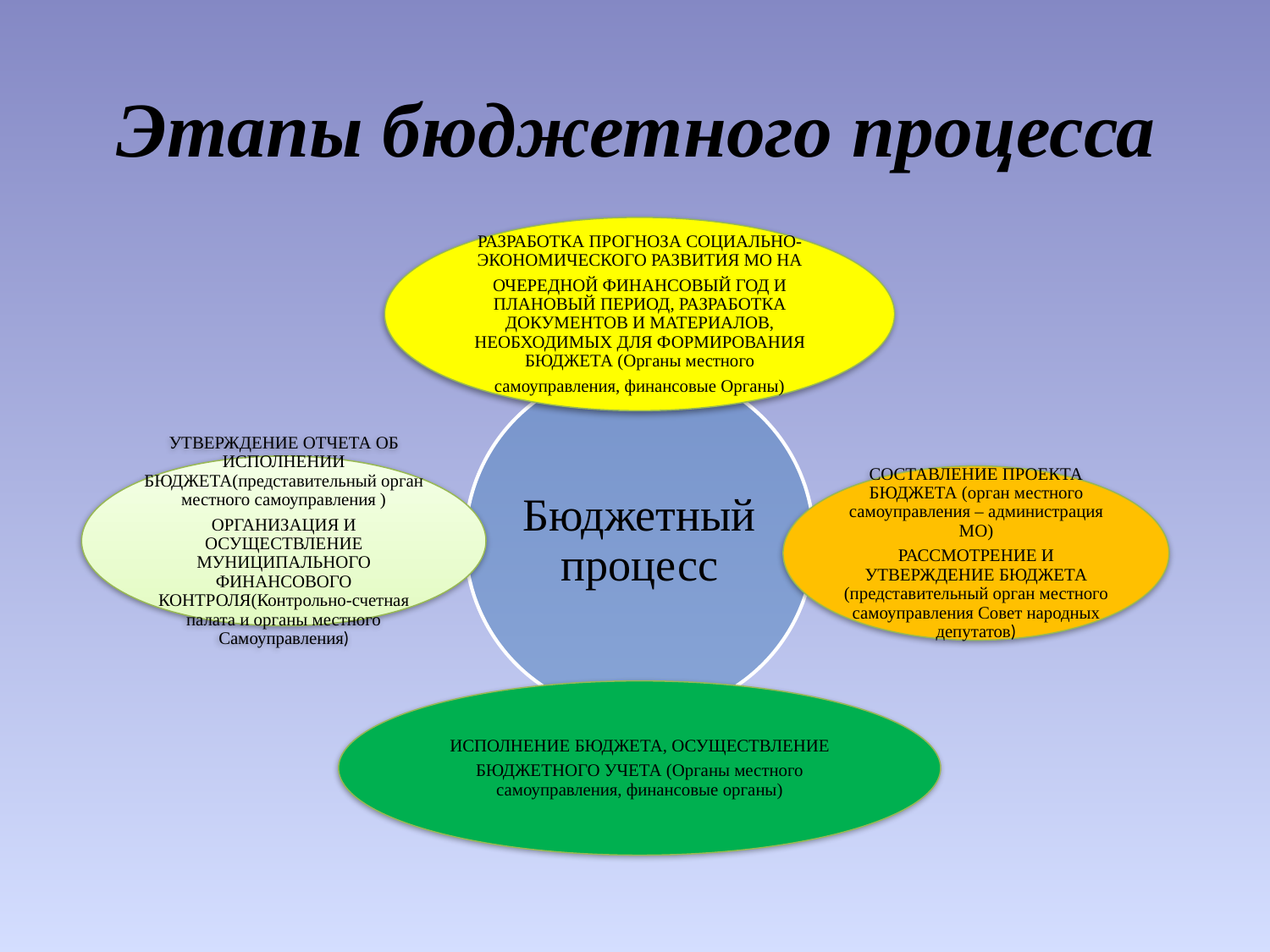

# Этапы бюджетного процесса
Бюджетный процесс
РАЗРАБОТКА ПРОГНОЗА СОЦИАЛЬНО-ЭКОНОМИЧЕСКОГО РАЗВИТИЯ МО НА
ОЧЕРЕДНОЙ ФИНАНСОВЫЙ ГОД И ПЛАНОВЫЙ ПЕРИОД, РАЗРАБОТКА ДОКУМЕНТОВ И МАТЕРИАЛОВ, НЕОБХОДИМЫХ ДЛЯ ФОРМИРОВАНИЯ БЮДЖЕТА (Органы местного
самоуправления, финансовые Органы)
СОСТАВЛЕНИЕ ПРОЕКТА БЮДЖЕТА (орган местного самоуправления – администрация МО)
РАССМОТРЕНИЕ И УТВЕРЖДЕНИЕ БЮДЖЕТА (представительный орган местного самоуправления Совет народных депутатов)
ИСПОЛНЕНИЕ БЮДЖЕТА, ОСУЩЕСТВЛЕНИЕ
БЮДЖЕТНОГО УЧЕТА (Органы местного самоуправления, финансовые органы)
УТВЕРЖДЕНИЕ ОТЧЕТА ОБ ИСПОЛНЕНИИ БЮДЖЕТА(представительный орган местного самоуправления )
ОРГАНИЗАЦИЯ И ОСУЩЕСТВЛЕНИЕ МУНИЦИПАЛЬНОГО ФИНАНСОВОГО КОНТРОЛЯ(Контрольно-счетная палата и органы местного Самоуправления)